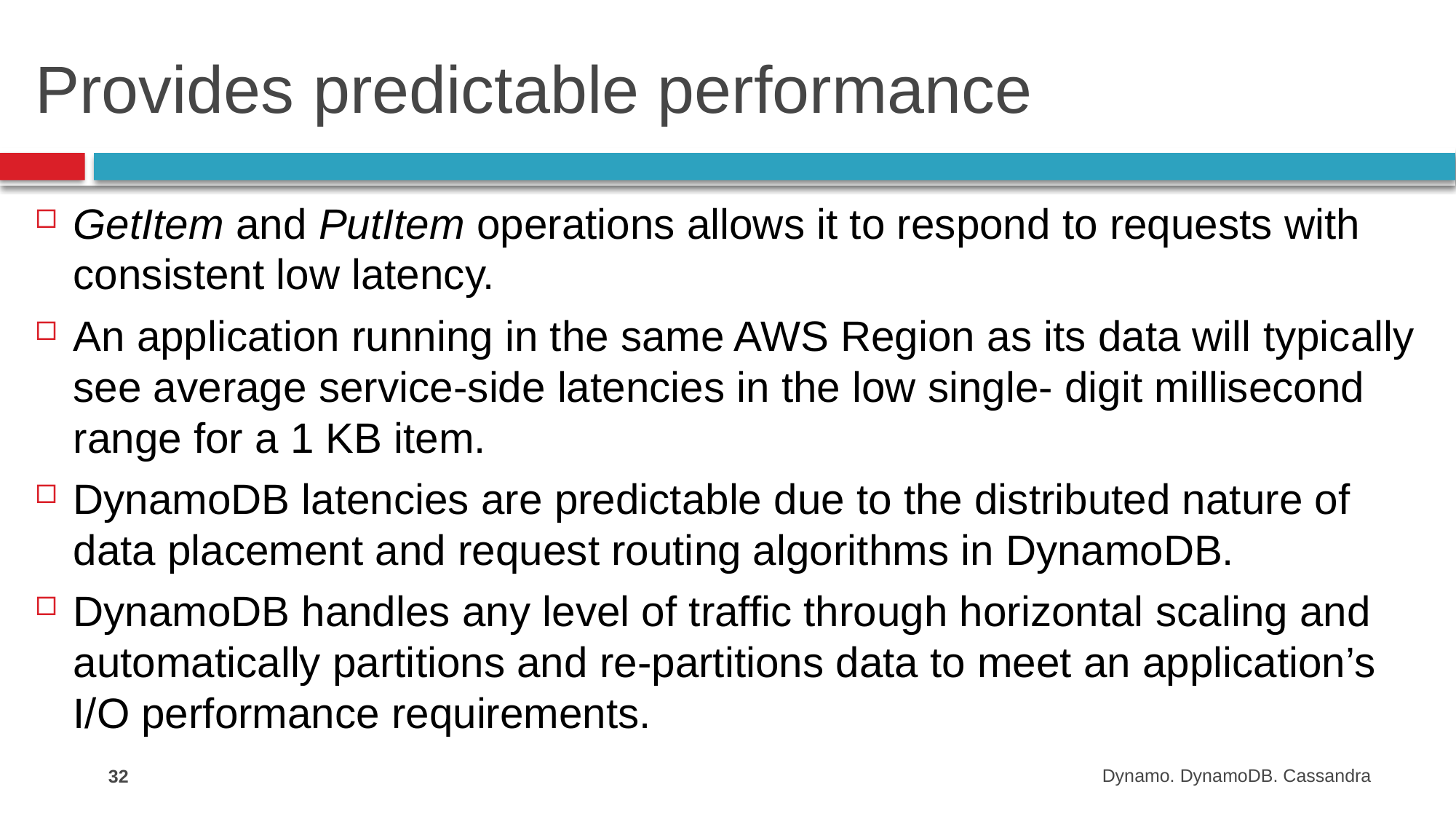

# Provides predictable performance
GetItem and PutItem operations allows it to respond to requests with consistent low latency.
An application running in the same AWS Region as its data will typically see average service-side latencies in the low single- digit millisecond range for a 1 KB item.
DynamoDB latencies are predictable due to the distributed nature of data placement and request routing algorithms in DynamoDB.
DynamoDB handles any level of traffic through horizontal scaling and automatically partitions and re-partitions data to meet an application’s I/O performance requirements.
32
Dynamo. DynamoDB. Cassandra